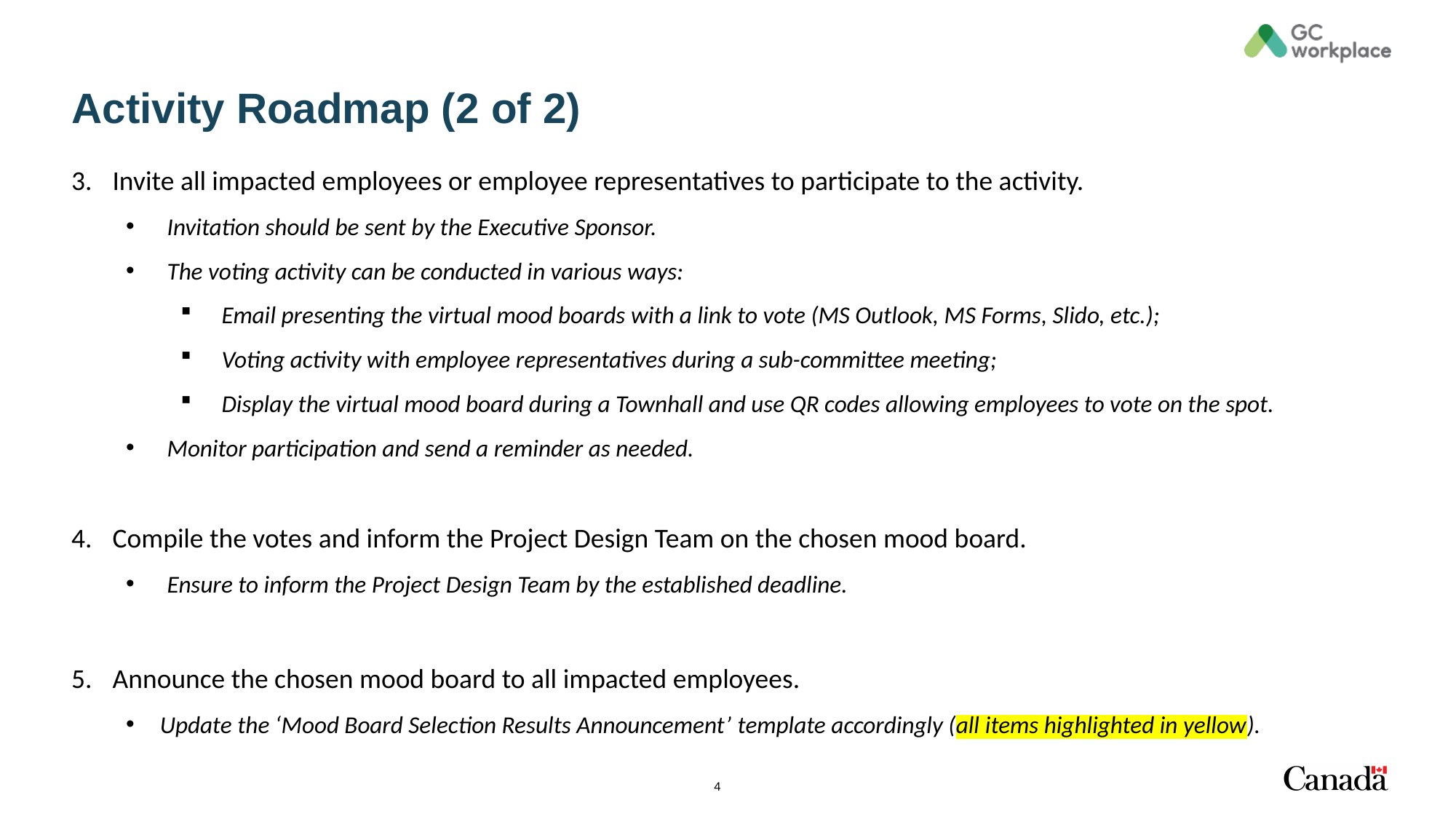

# Activity Roadmap (2 of 2)
Invite all impacted employees or employee representatives to participate to the activity.
Invitation should be sent by the Executive Sponsor.
The voting activity can be conducted in various ways:
Email presenting the virtual mood boards with a link to vote (MS Outlook, MS Forms, Slido, etc.);
Voting activity with employee representatives during a sub-committee meeting;
Display the virtual mood board during a Townhall and use QR codes allowing employees to vote on the spot.
Monitor participation and send a reminder as needed.

Compile the votes and inform the Project Design Team on the chosen mood board.
Ensure to inform the Project Design Team by the established deadline.

Announce the chosen mood board to all impacted employees.
Update the ‘Mood Board Selection Results Announcement’ template accordingly (all items highlighted in yellow).